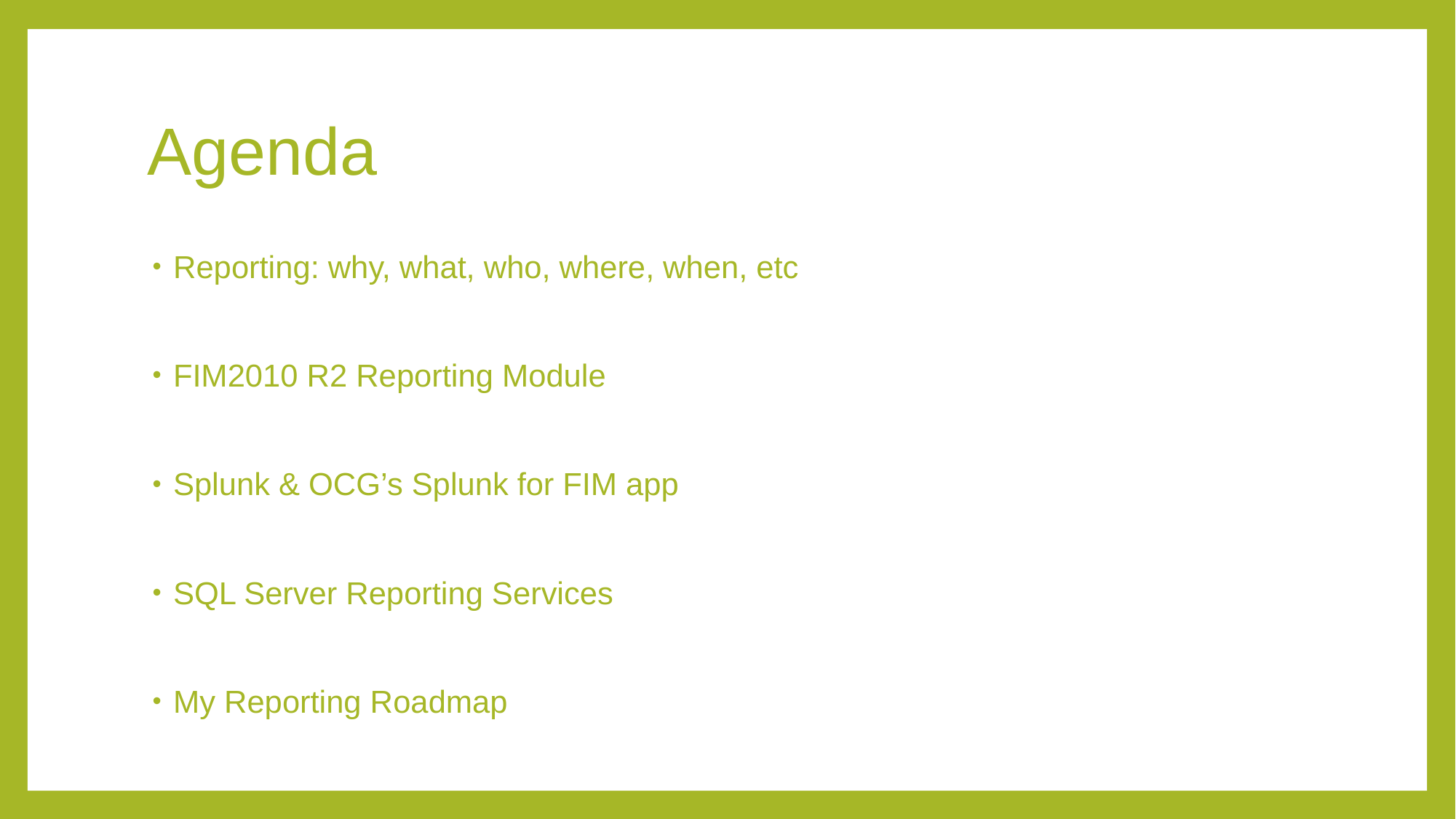

# Agenda
Reporting: why, what, who, where, when, etc

FIM2010 R2 Reporting Module

Splunk & OCG’s Splunk for FIM app

SQL Server Reporting Services

My Reporting Roadmap